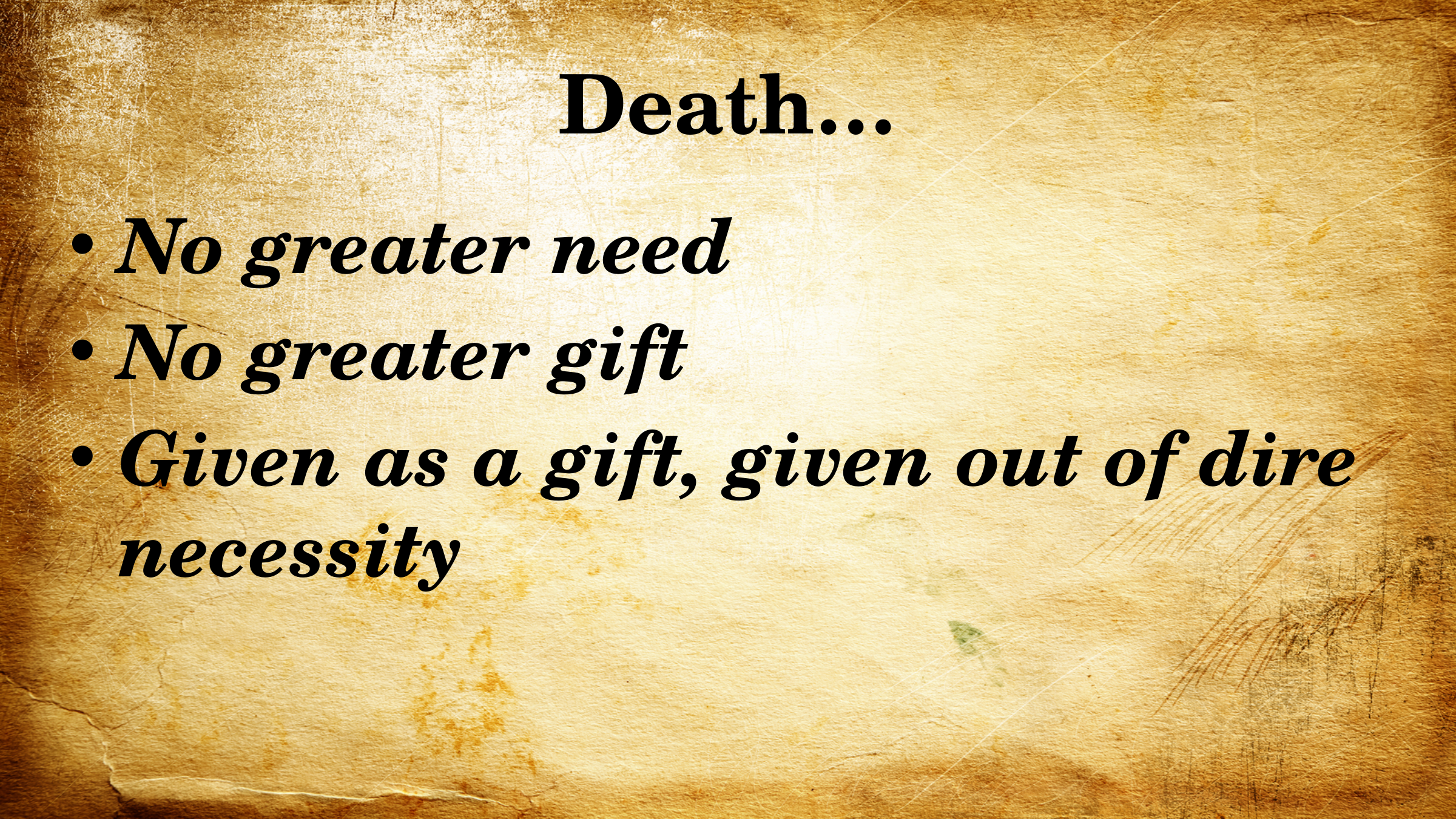

# Death…
No greater need
No greater gift
Given as a gift, given out of dire necessity